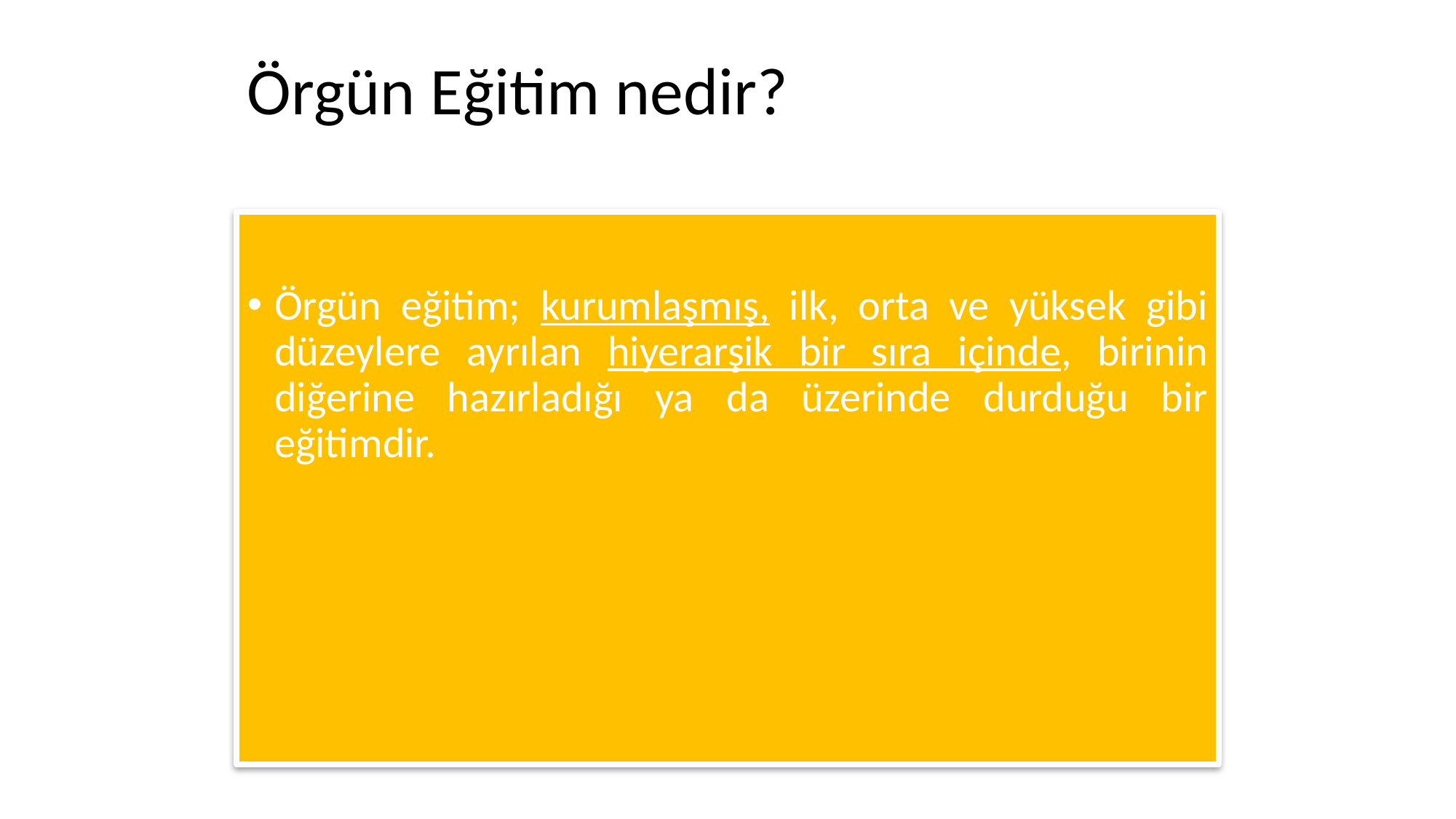

# Örgün Eğitim nedir?

Örgün eğitim; kurumlaşmış, ilk, orta ve yüksek gibi düzeylere ayrılan hiyerarşik bir sıra içinde, birinin diğerine hazırladığı ya da üzerinde durduğu bir eğitimdir.